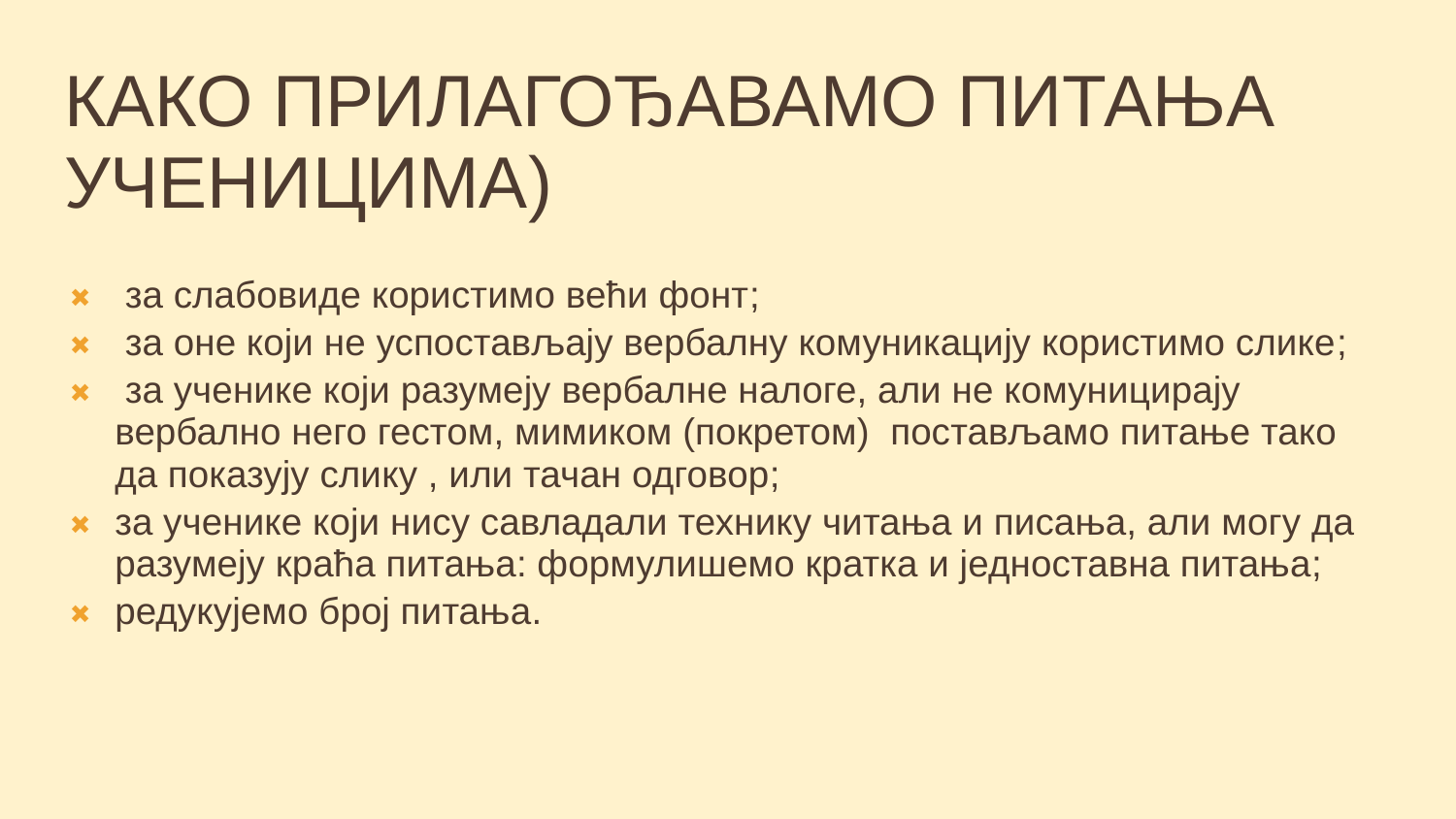

# КАКО ПРИЛАГОЂАВАМО ПИТАЊА УЧЕНИЦИМА)
 за слабовиде користимо већи фонт;
 за оне који не успостављају вербалну комуникацију користимо слике;
 за ученике који разумеју вербалне налоге, али не комуницирају вербално него гестом, мимиком (покретом)  постављамо питање тако да показују слику , или тачан одговор;
за ученике који нису савладали технику читања и писања, али могу да разумеју краћа питања: формулишемо кратка и једноставна питања;
редукујемо број питања.